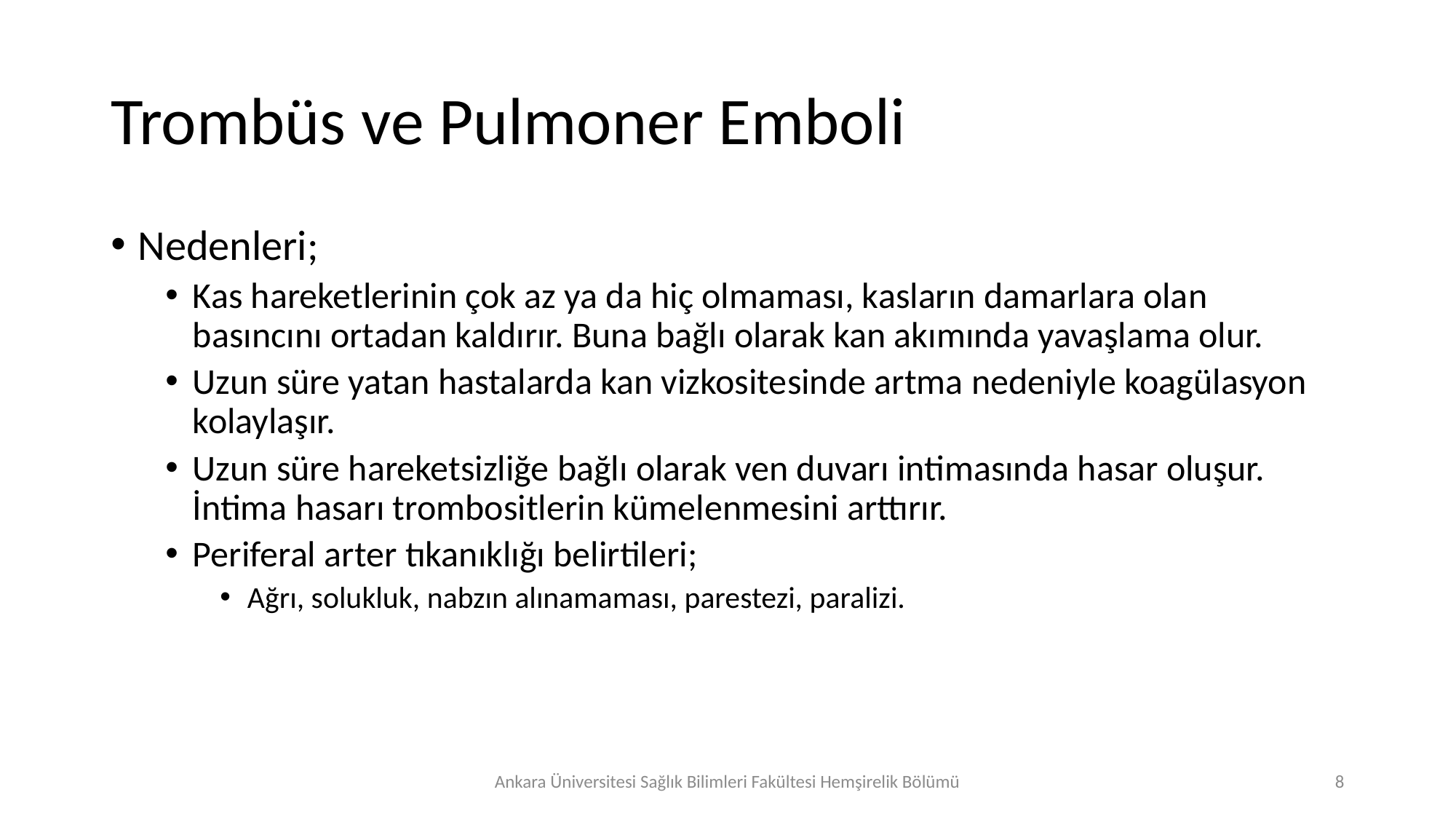

# Trombüs ve Pulmoner Emboli
Nedenleri;
Kas hareketlerinin çok az ya da hiç olmaması, kasların damarlara olan basıncını ortadan kaldırır. Buna bağlı olarak kan akımında yavaşlama olur.
Uzun süre yatan hastalarda kan vizkositesinde artma nedeniyle koagülasyon kolaylaşır.
Uzun süre hareketsizliğe bağlı olarak ven duvarı intimasında hasar oluşur. İntima hasarı trombositlerin kümelenmesini arttırır.
Periferal arter tıkanıklığı belirtileri;
Ağrı, solukluk, nabzın alınamaması, parestezi, paralizi.
Ankara Üniversitesi Sağlık Bilimleri Fakültesi Hemşirelik Bölümü
8